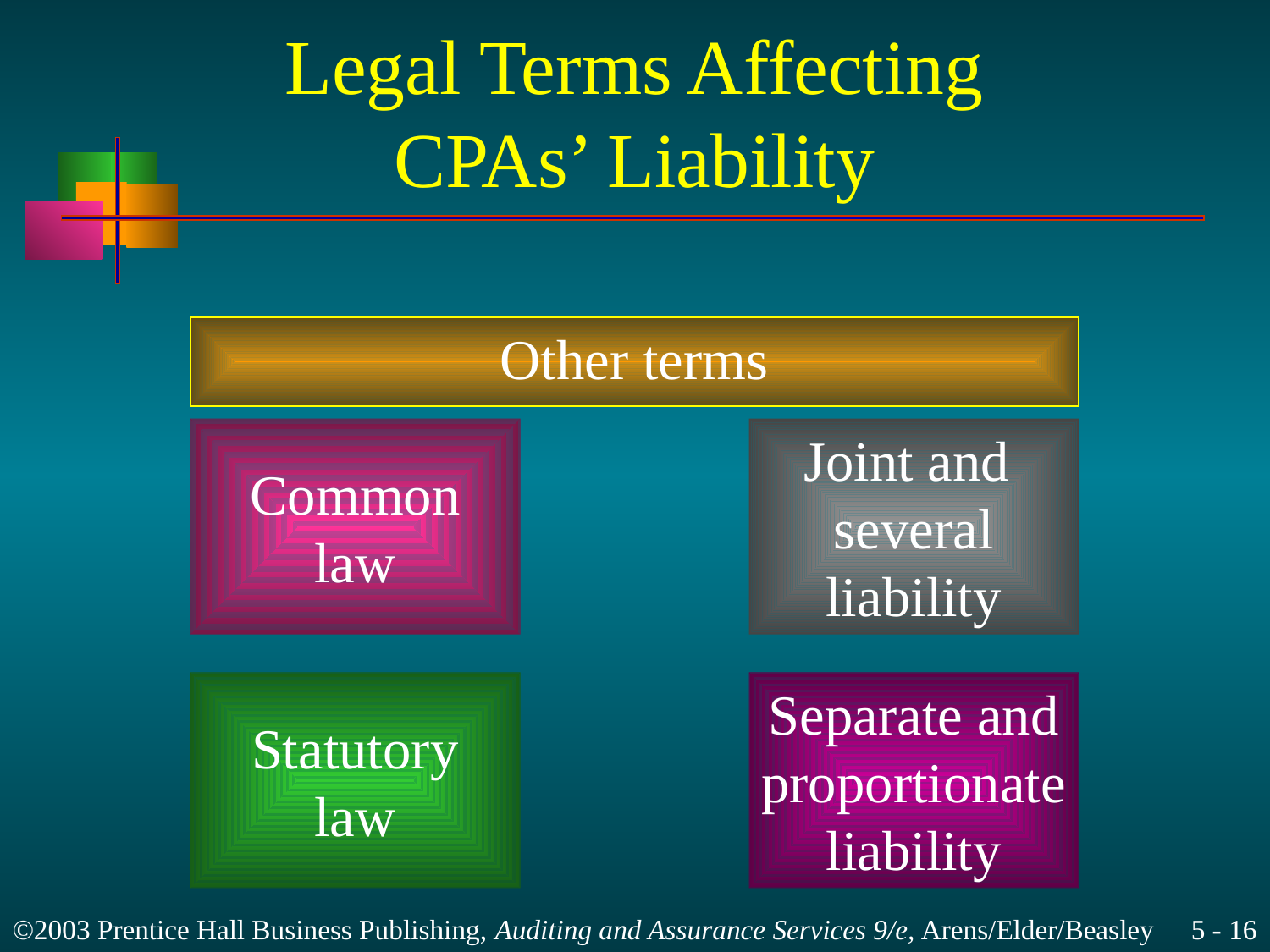

# Legal Terms Affecting CPAs’ Liability
Other terms
Common
law
Joint and
several
liability
Statutory
law
Separate and
proportionate
liability